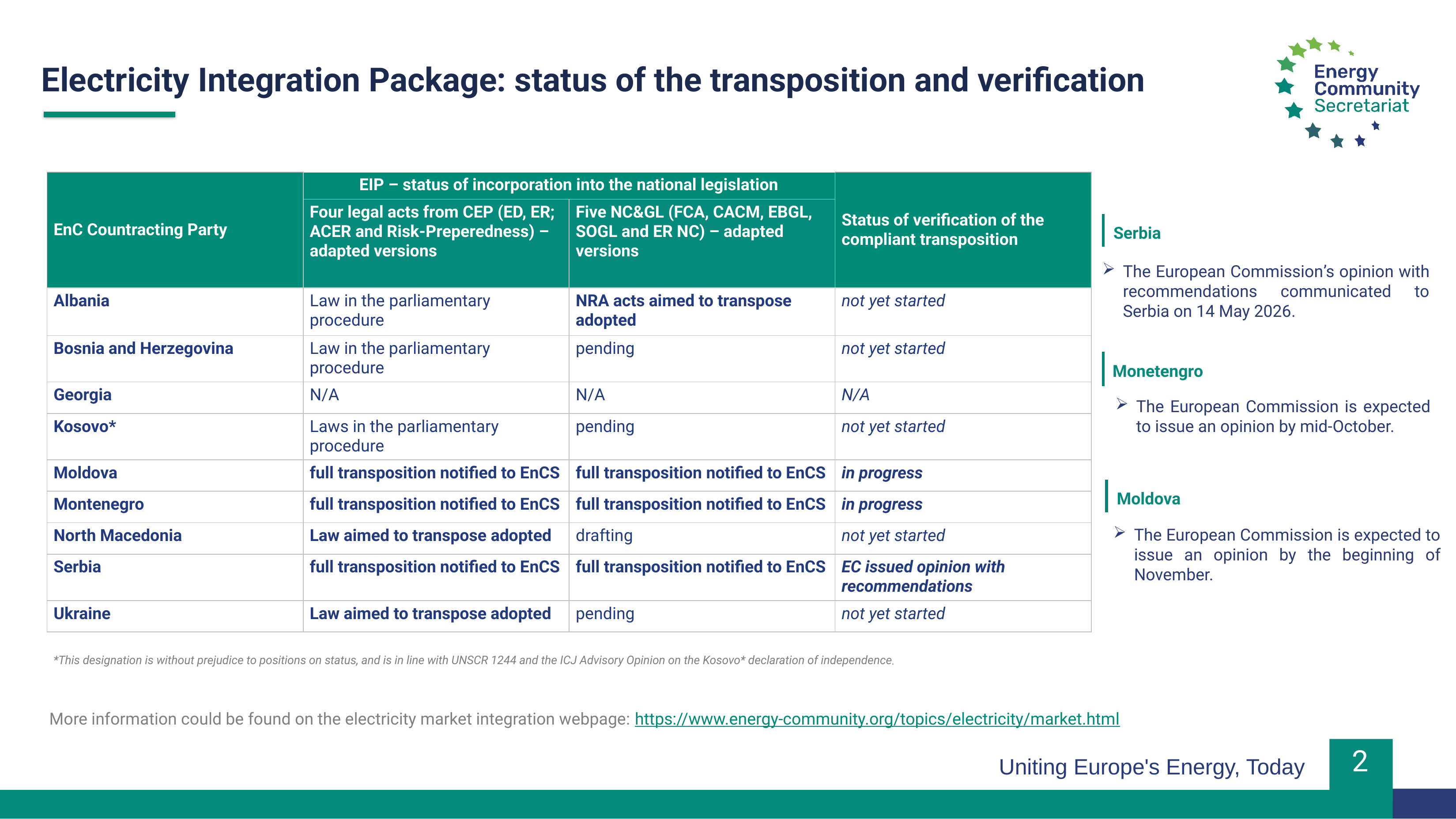

Electricity Integration Package: status of the transposition and verification

| EnC Countracting Party | EIP – status of incorporation into the national legislation |  | Status of verification of the compliant transposition |
| --- | --- | --- | --- |
|  | Four legal acts from CEP (ED, ER; ACER and Risk-Preperedness) – adapted versions | Five NC&GL (FCA, CACM, EBGL, SOGL and ER NC) – adapted versions |  |
| Albania | Law in the parliamentary procedure | NRA acts aimed to transpose adopted | not yet started |
| Bosnia and Herzegovina | Law in the parliamentary procedure | pending | not yet started |
| Georgia | N/A | N/A | N/A |
| Kosovo\* | Laws in the parliamentary procedure | pending | not yet started |
| Moldova | full transposition notified to EnCS | full transposition notified to EnCS | in progress |
| Montenegro | full transposition notified to EnCS | full transposition notified to EnCS | in progress |
| North Macedonia | Law aimed to transpose adopted | drafting | not yet started |
| Serbia | full transposition notified to EnCS | full transposition notified to EnCS | EC issued opinion with recommendations |
| Ukraine | Law aimed to transpose adopted | pending | not yet started |
Serbia
The European Commission’s opinion with recommendations communicated to Serbia on 14 May 2026.
Monetengro
The European Commission is expected to issue an opinion by mid-October.
Moldova
The European Commission is expected to issue an opinion by the beginning of November.
*This designation is without prejudice to positions on status, and is in line with UNSCR 1244 and the ICJ Advisory Opinion on the Kosovo* declaration of independence.
More information could be found on the electricity market integration webpage: https://www.energy-community.org/topics/electricity/market.html